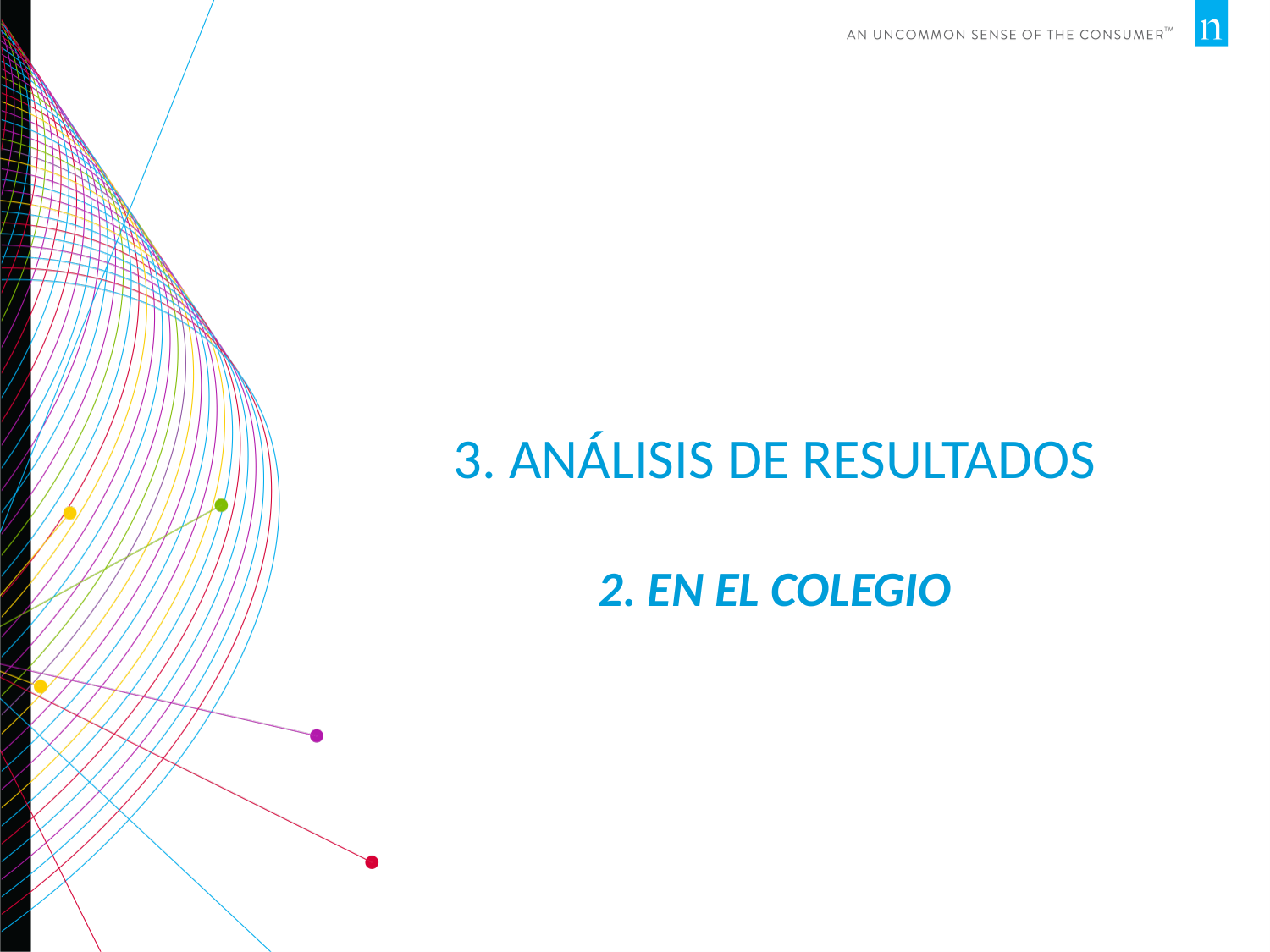

# 3. Análisis de RESULTADOS 2. En el colegio